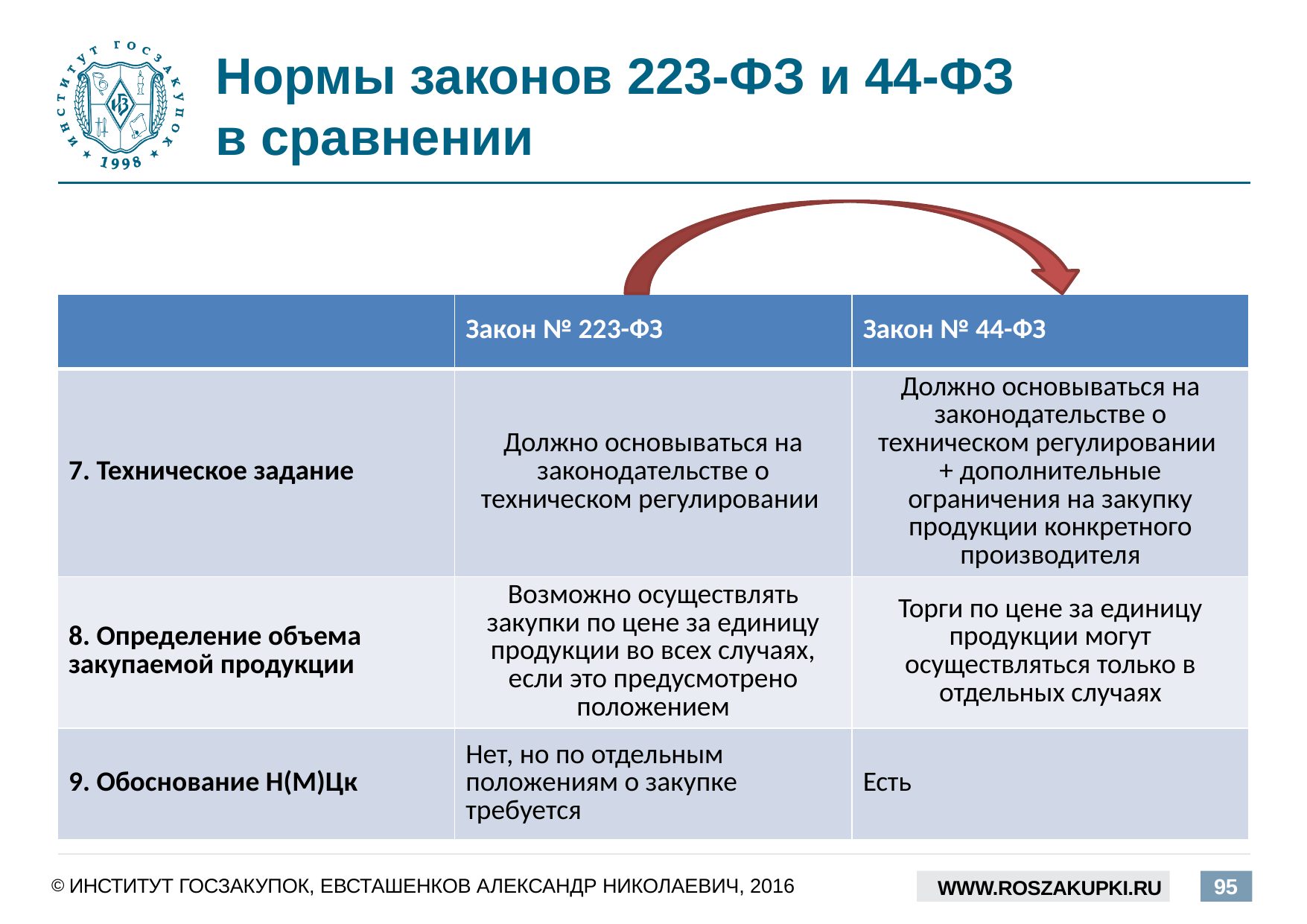

# Нормы законов 223-ФЗ и 44-ФЗ в сравнении

|  | Закон № 223-ФЗ | Закон № 44-ФЗ |
| --- | --- | --- |
| 7. Техническое задание | Должно основываться на законодательстве о техническом регулировании | Должно основываться на законодательстве о техническом регулировании + дополнительные ограничения на закупку продукции конкретного производителя |
| 8. Определение объема закупаемой продукции | Возможно осуществлять закупки по цене за единицу продукции во всех случаях, если это предусмотрено положением | Торги по цене за единицу продукции могут осуществляться только в отдельных случаях |
| 9. Обоснование Н(М)Цк | Нет, но по отдельным положениям о закупке требуется | Есть |